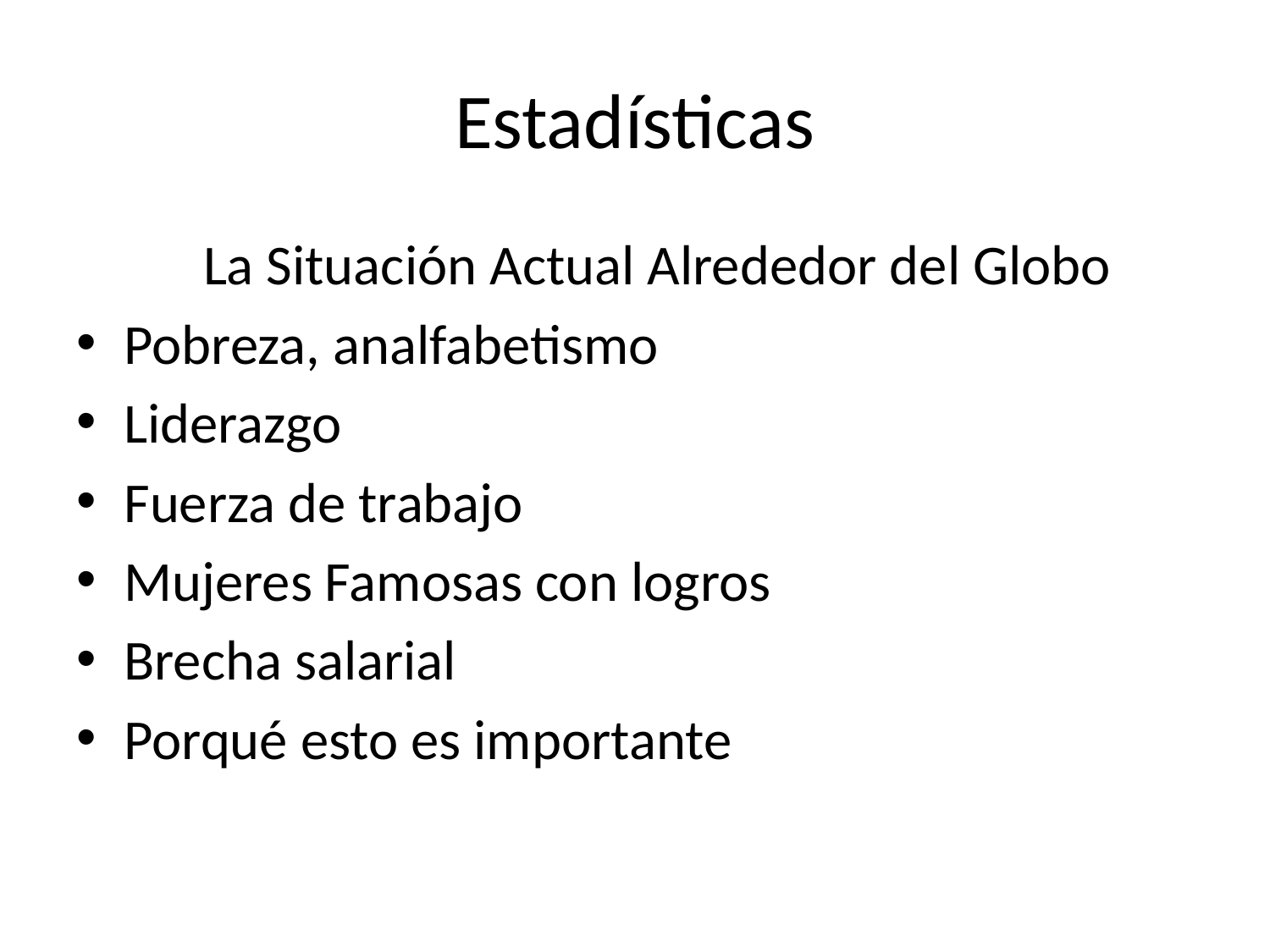

# Estadísticas
	La Situación Actual Alrededor del Globo
Pobreza, analfabetismo
Liderazgo
Fuerza de trabajo
Mujeres Famosas con logros
Brecha salarial
Porqué esto es importante